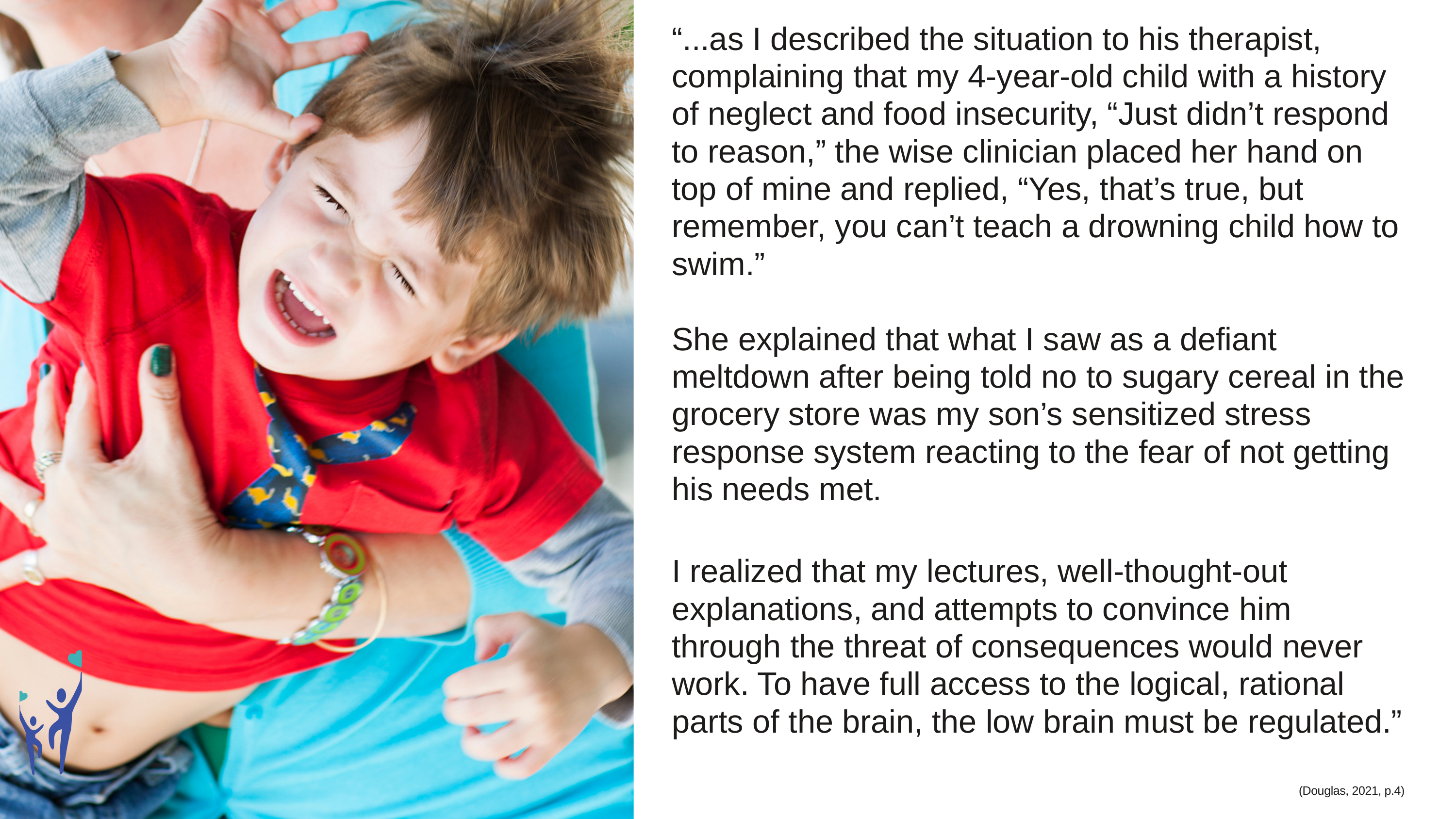

“...as I described the situation to his therapist, complaining that my 4-year-old child with a history of neglect and food insecurity, “Just didn’t respond to reason,” the wise clinician placed her hand on top of mine and replied, “Yes, that’s true, but remember, you can’t teach a drowning child how to swim.”

She explained that what I saw as a defiant meltdown after being told no to sugary cereal in the grocery store was my son’s sensitized stress response system reacting to the fear of not getting his needs met.

I realized that my lectures, well-thought-out explanations, and attempts to convince him through the threat of consequences would never work. To have full access to the logical, rational parts of the brain, the low brain must be regulated.”

(Douglas, 2021, p.4)